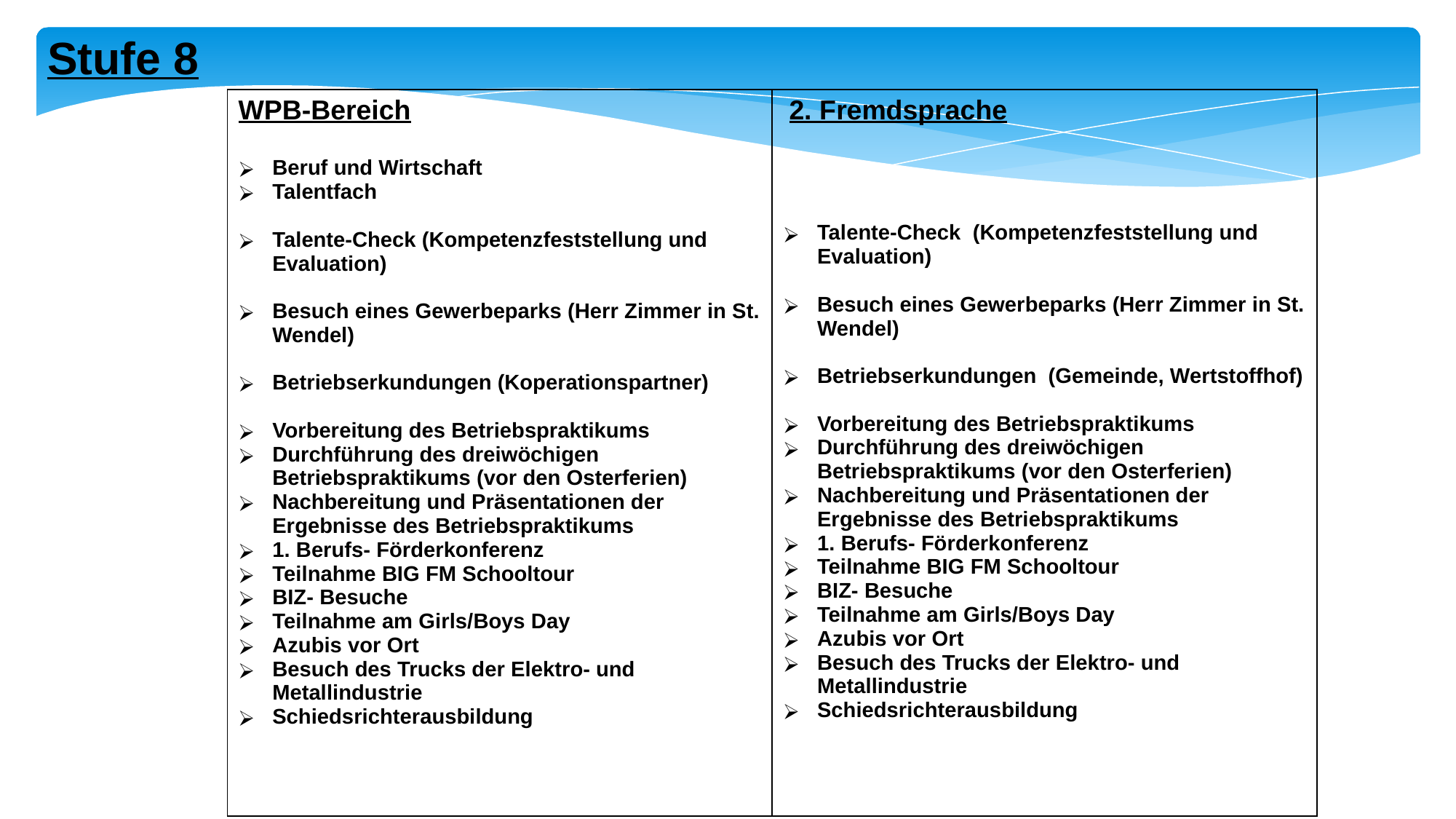

Stufe 8
| WPB-Bereich Beruf und Wirtschaft Talentfach Talente-Check (Kompetenzfeststellung und Evaluation) Besuch eines Gewerbeparks (Herr Zimmer in St. Wendel) Betriebserkundungen (Koperationspartner) Vorbereitung des Betriebspraktikums Durchführung des dreiwöchigen Betriebspraktikums (vor den Osterferien) Nachbereitung und Präsentationen der Ergebnisse des Betriebspraktikums 1. Berufs- Förderkonferenz Teilnahme BIG FM Schooltour BIZ- Besuche Teilnahme am Girls/Boys Day Azubis vor Ort Besuch des Trucks der Elektro- und Metallindustrie Schiedsrichterausbildung | 2. Fremdsprache Talente-Check (Kompetenzfeststellung und Evaluation) Besuch eines Gewerbeparks (Herr Zimmer in St. Wendel) Betriebserkundungen (Gemeinde, Wertstoffhof) Vorbereitung des Betriebspraktikums Durchführung des dreiwöchigen Betriebspraktikums (vor den Osterferien) Nachbereitung und Präsentationen der Ergebnisse des Betriebspraktikums 1. Berufs- Förderkonferenz Teilnahme BIG FM Schooltour BIZ- Besuche Teilnahme am Girls/Boys Day Azubis vor Ort Besuch des Trucks der Elektro- und Metallindustrie Schiedsrichterausbildung |
| --- | --- |